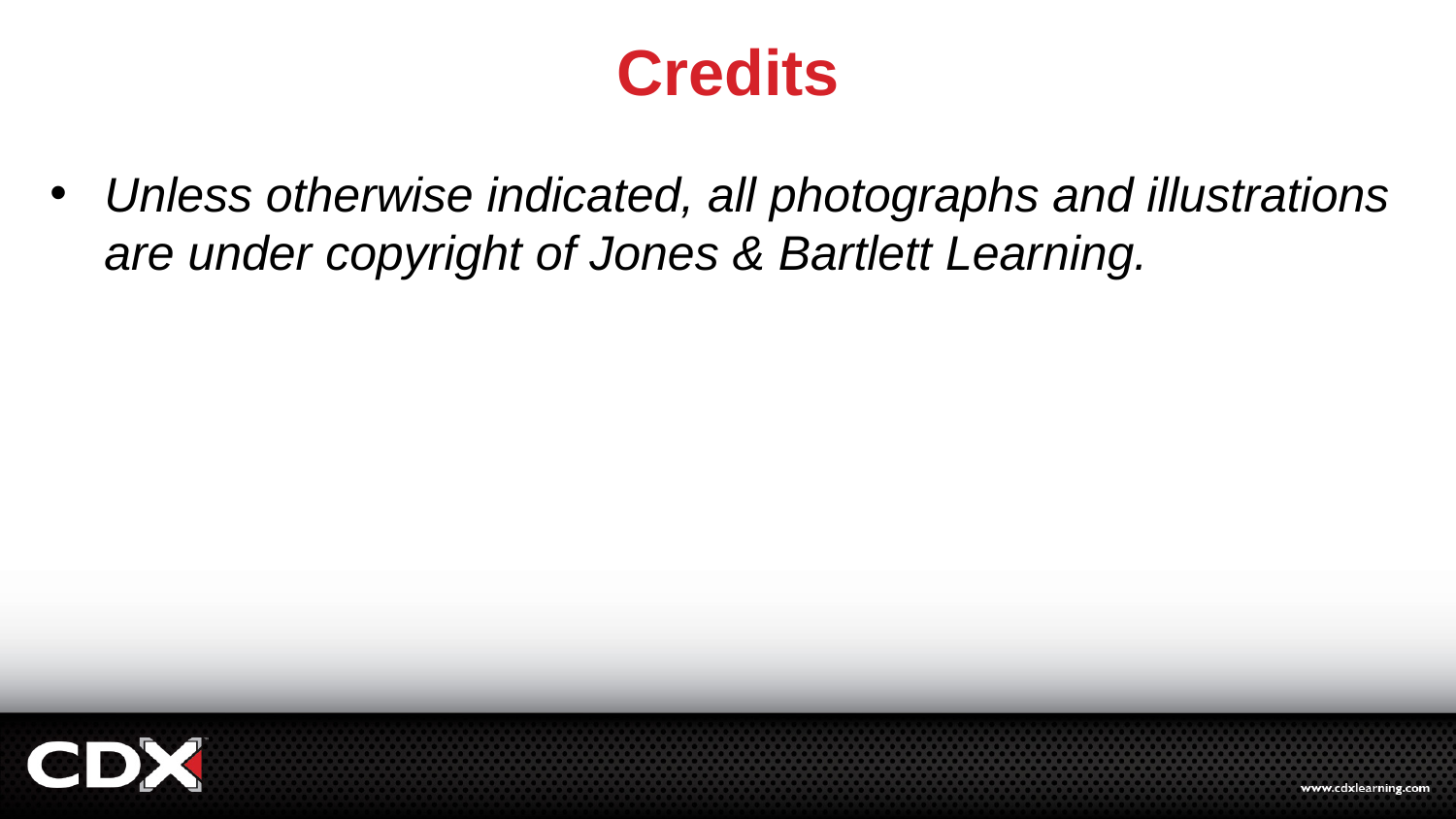

# Credits
Unless otherwise indicated, all photographs and illustrations are under copyright of Jones & Bartlett Learning.